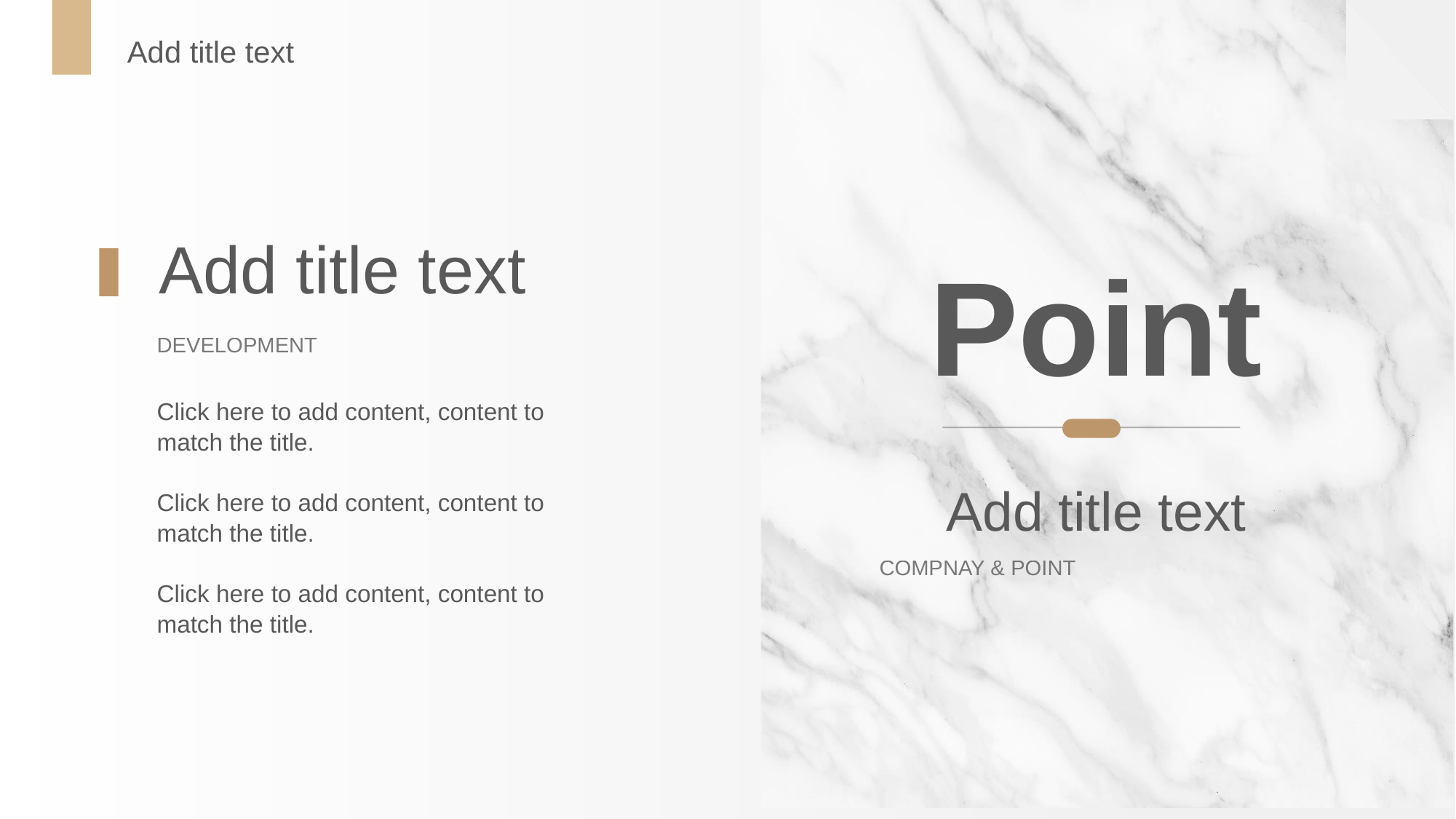

Add title text
Add title text

DEVELOPMENT
Click here to add content, content to match the title.
Click here to add content, content to match the title.

Click here to add content, content to match the title.
Point

Add title text
COMPNAY & POINT
COMPA
01